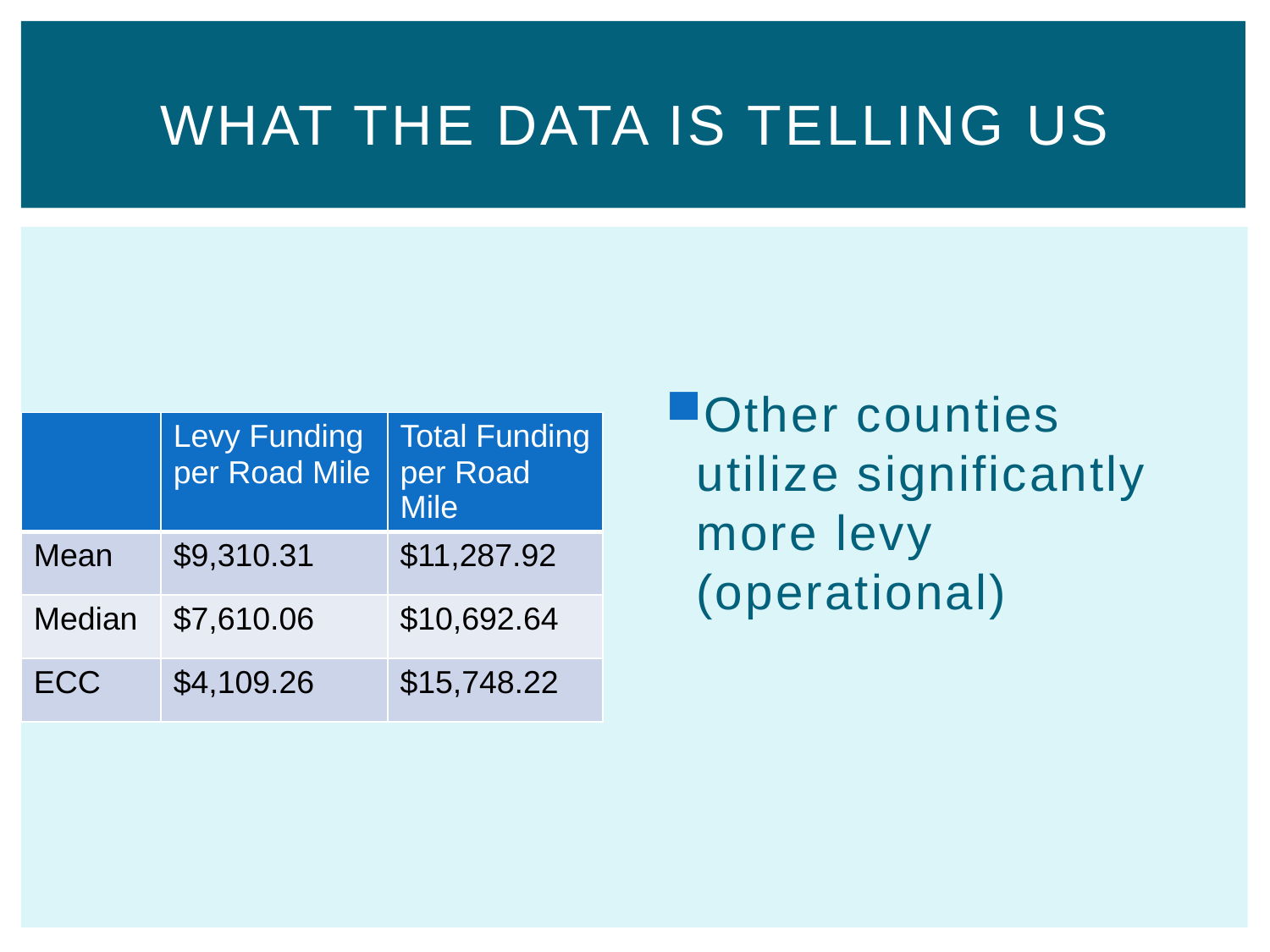

# What the data is telling us

Other counties utilize significantly more levy (operational)
|  | Levy Funding per Road Mile | Total Funding per Road Mile |
| --- | --- | --- |
| Mean | $9,310.31 | $11,287.92 |
| Median | $7,610.06 | $10,692.64 |
| ECC | $4,109.26 | $15,748.22 |